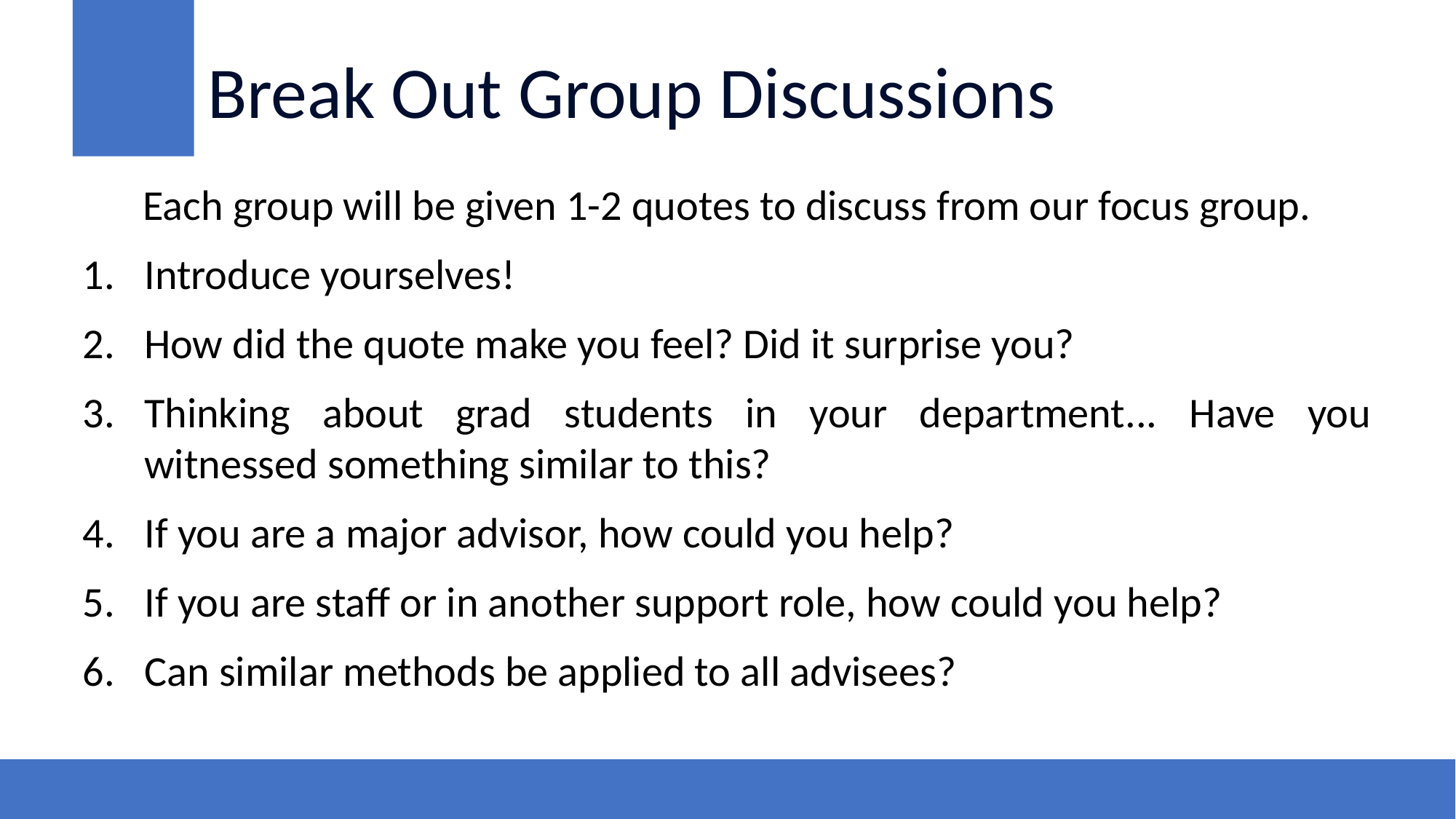

Break Out Group Discussions
Each group will be given 1-2 quotes to discuss from our focus group.
Introduce yourselves!
How did the quote make you feel? Did it surprise you?
Thinking about grad students in your department... Have you witnessed something similar to this?
If you are a major advisor, how could you help?
If you are staff or in another support role, how could you help?
Can similar methods be applied to all advisees?